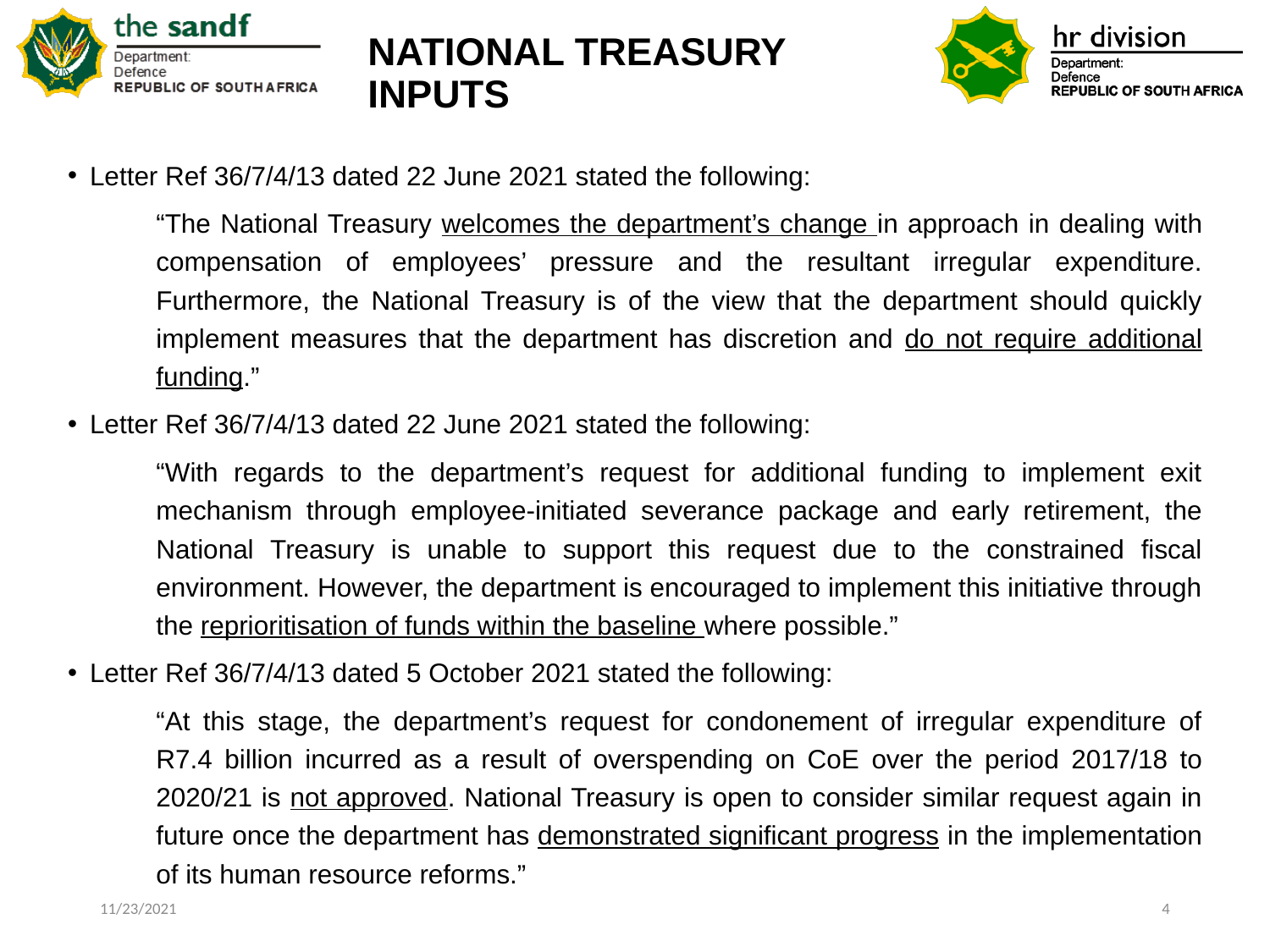

# NATIONAL TREASURY INPUTS
Letter Ref 36/7/4/13 dated 22 June 2021 stated the following:
“The National Treasury welcomes the department’s change in approach in dealing with compensation of employees’ pressure and the resultant irregular expenditure. Furthermore, the National Treasury is of the view that the department should quickly implement measures that the department has discretion and do not require additional funding.”
Letter Ref 36/7/4/13 dated 22 June 2021 stated the following:
“With regards to the department’s request for additional funding to implement exit mechanism through employee-initiated severance package and early retirement, the National Treasury is unable to support this request due to the constrained fiscal environment. However, the department is encouraged to implement this initiative through the reprioritisation of funds within the baseline where possible.”
Letter Ref 36/7/4/13 dated 5 October 2021 stated the following:
“At this stage, the department’s request for condonement of irregular expenditure of R7.4 billion incurred as a result of overspending on CoE over the period 2017/18 to 2020/21 is not approved. National Treasury is open to consider similar request again in future once the department has demonstrated significant progress in the implementation of its human resource reforms.”

11/23/2021
4